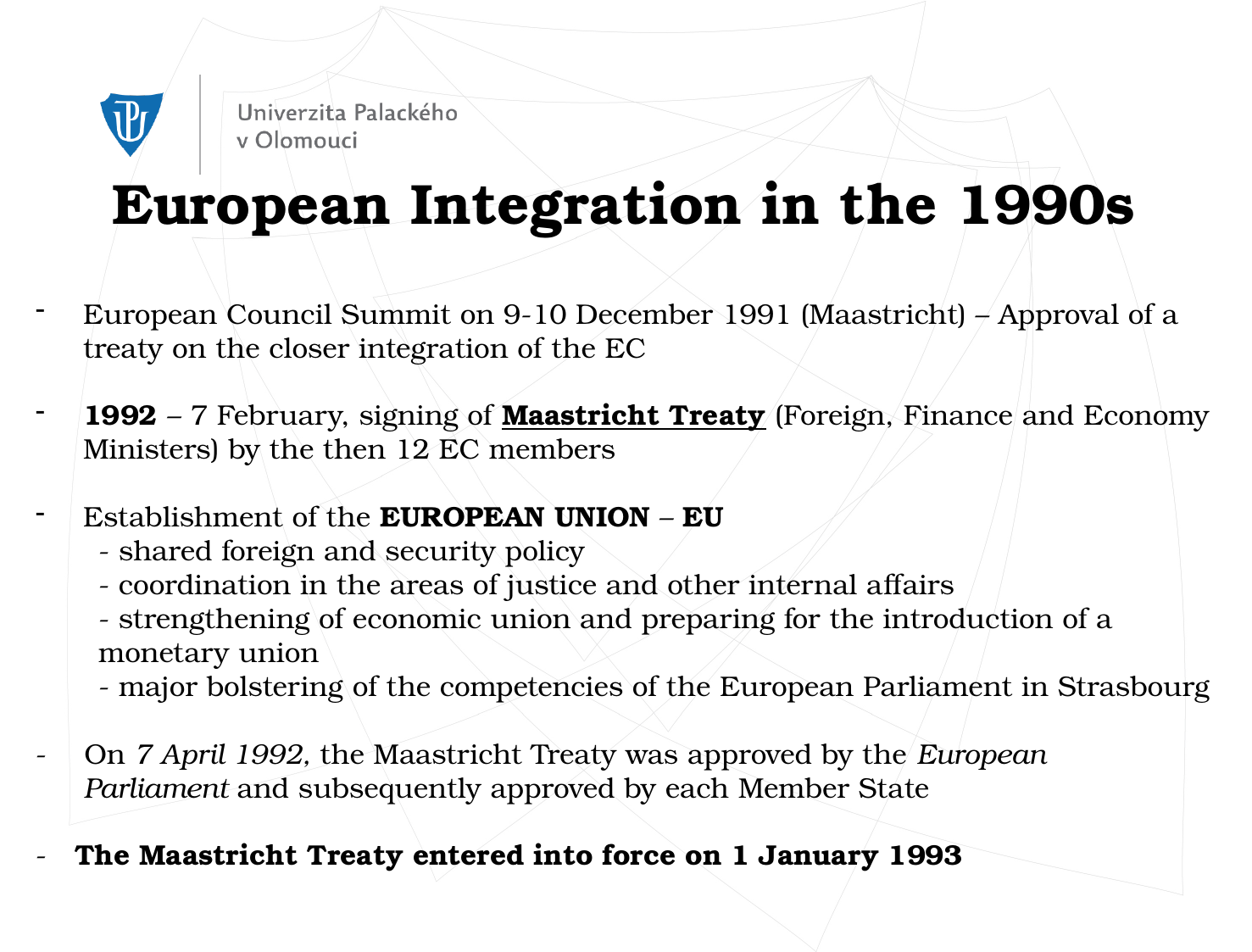

European Integration in the 1990s

European Council Summit on 9-10 December 1991 (Maastricht) – Approval of a treaty on the closer integration of the EC

1992 – 7 February, signing of Maastricht Treaty (Foreign, Finance and Economy Ministers) by the then 12 EC members

Establishment of the European Union – EU
- shared foreign and security policy
- coordination in the areas of justice and other internal affairs
- strengthening of economic union and preparing for the introduction of a monetary union
- major bolstering of the competencies of the European Parliament in Strasbourg

 On 7 April 1992, the Maastricht Treaty was approved by the European
 Parliament and subsequently approved by each Member State

The Maastricht Treaty entered into force on 1 January 1993